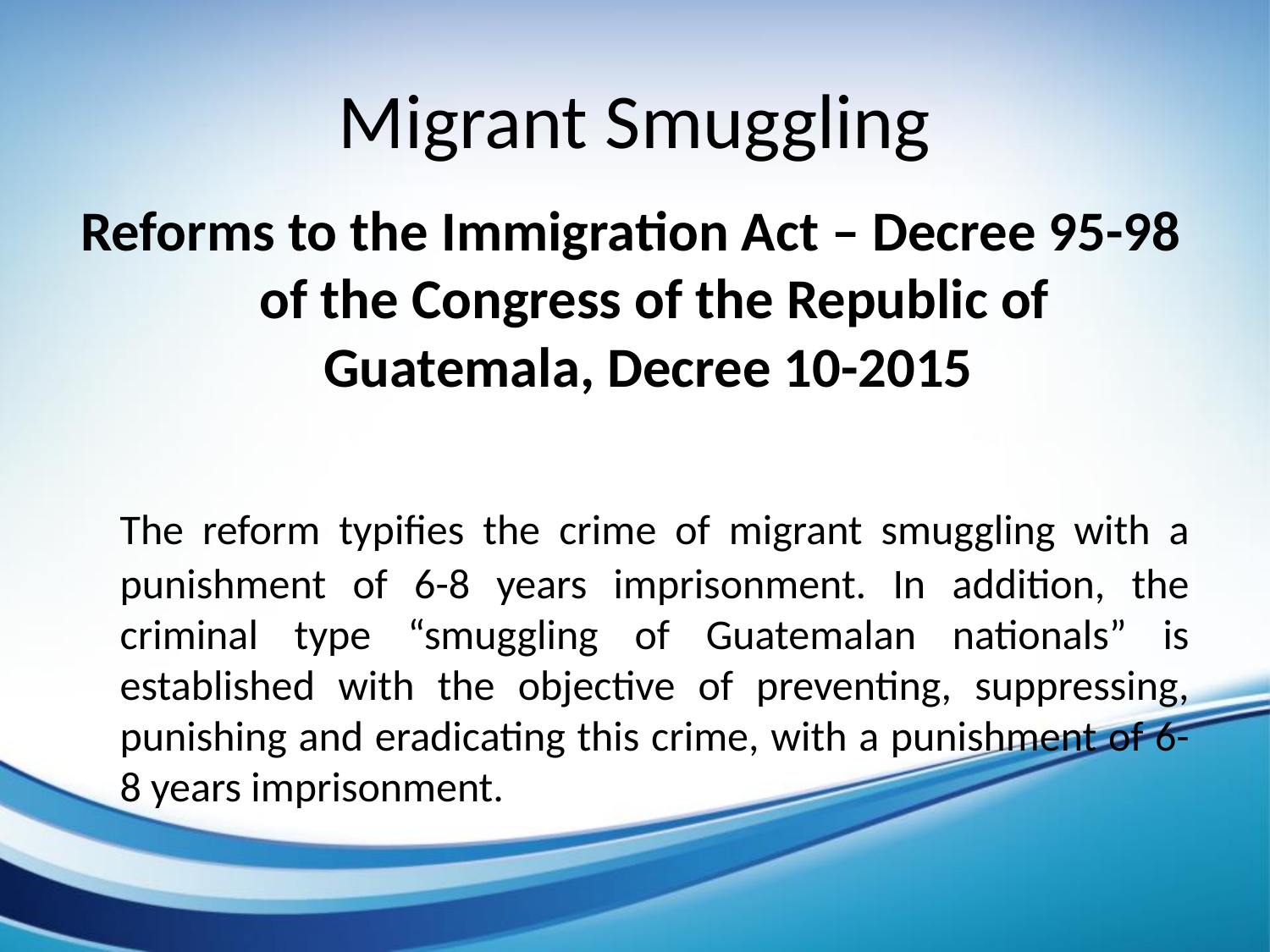

# Migrant Smuggling
Reforms to the Immigration Act – Decree 95-98 of the Congress of the Republic of Guatemala, Decree 10-2015

	The reform typifies the crime of migrant smuggling with a punishment of 6-8 years imprisonment. In addition, the criminal type “smuggling of Guatemalan nationals” is established with the objective of preventing, suppressing, punishing and eradicating this crime, with a punishment of 6-8 years imprisonment.